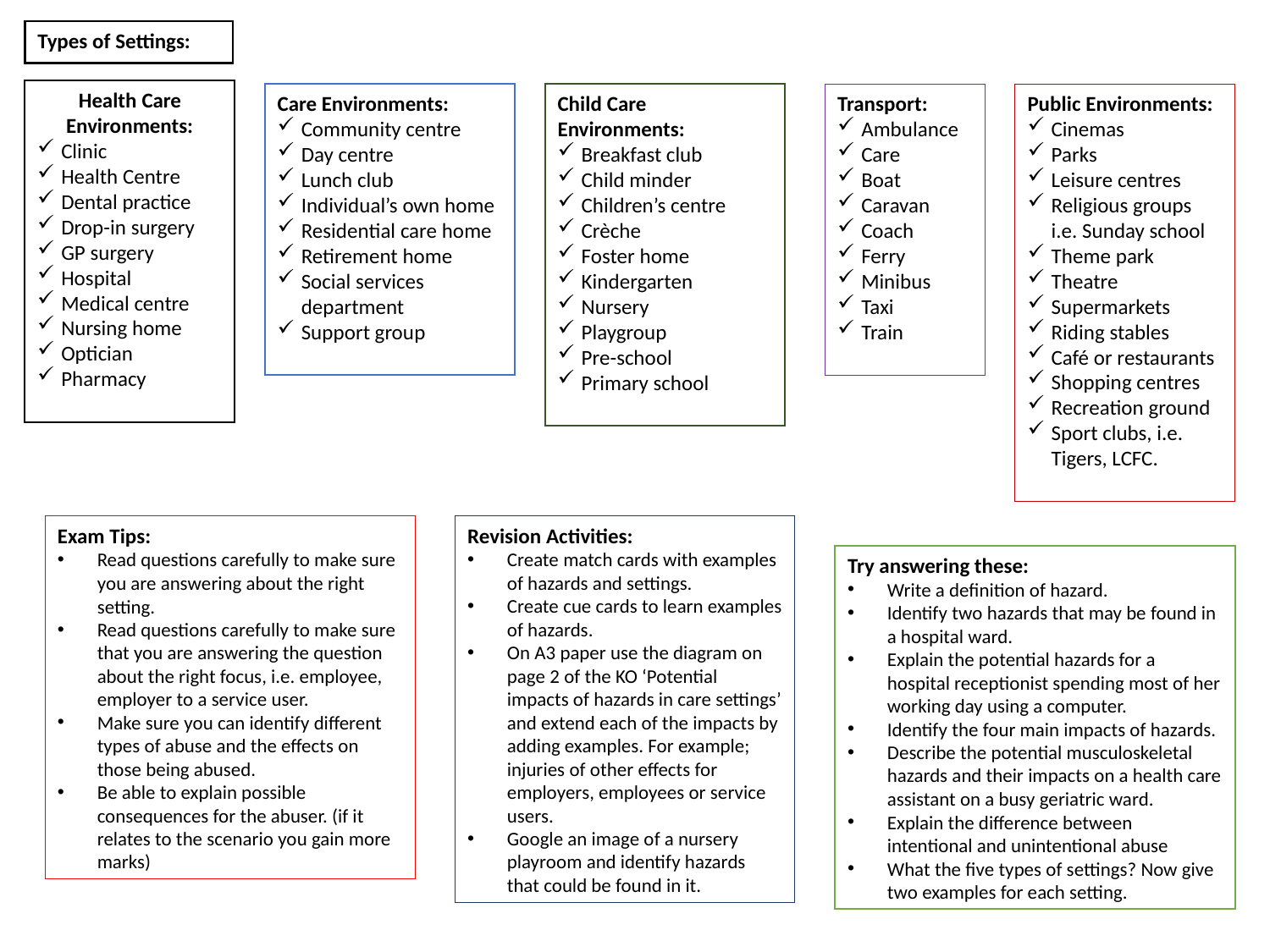

# Types of Settings:
Health Care Environments:
Clinic
Health Centre
Dental practice
Drop-in surgery
GP surgery
Hospital
Medical centre
Nursing home
Optician
Pharmacy

Care Environments:
Community centre
Day centre
Lunch club
Individual’s own home
Residential care home
Retirement home
Social services department
Support group

Child Care Environments:
Breakfast club
Child minder
Children’s centre
Crèche
Foster home
Kindergarten
Nursery
Playgroup
Pre-school
Primary school

Transport:
Ambulance
Care
Boat
Caravan
Coach
Ferry
Minibus
Taxi
Train

Public Environments:
Cinemas
Parks
Leisure centres
Religious groups i.e. Sunday school
Theme park
Theatre
Supermarkets
Riding stables
Café or restaurants
Shopping centres
Recreation ground
Sport clubs, i.e. Tigers, LCFC.

Exam Tips:
Read questions carefully to make sure you are answering about the right setting.
Read questions carefully to make sure that you are answering the question about the right focus, i.e. employee, employer to a service user.
Make sure you can identify different types of abuse and the effects on those being abused.
Be able to explain possible consequences for the abuser. (if it relates to the scenario you gain more marks)
Revision Activities:
Create match cards with examples of hazards and settings.
Create cue cards to learn examples of hazards.
On A3 paper use the diagram on page 2 of the KO ‘Potential impacts of hazards in care settings’ and extend each of the impacts by adding examples. For example; injuries of other effects for employers, employees or service users.
Google an image of a nursery playroom and identify hazards that could be found in it.
Try answering these:
Write a definition of hazard.
Identify two hazards that may be found in a hospital ward.
Explain the potential hazards for a hospital receptionist spending most of her working day using a computer.
Identify the four main impacts of hazards.
Describe the potential musculoskeletal hazards and their impacts on a health care assistant on a busy geriatric ward.
Explain the difference between intentional and unintentional abuse
What the five types of settings? Now give two examples for each setting.